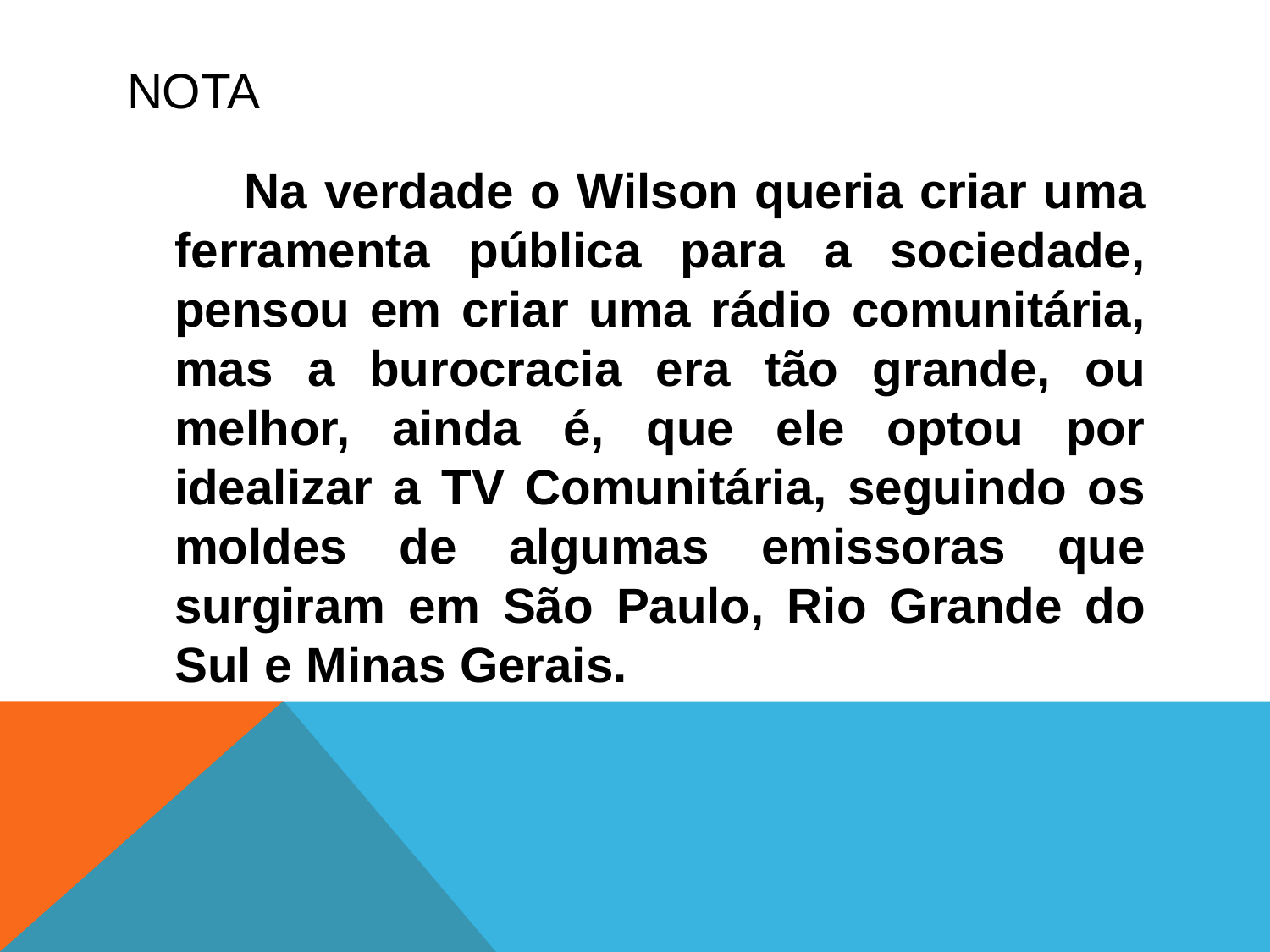

# nota
       Na verdade o Wilson queria criar uma ferramenta pública para a sociedade, pensou em criar uma rádio comunitária, mas a burocracia era tão grande, ou melhor, ainda é, que ele optou por idealizar a TV Comunitária, seguindo os moldes de algumas emissoras que surgiram em São Paulo, Rio Grande do Sul e Minas Gerais.